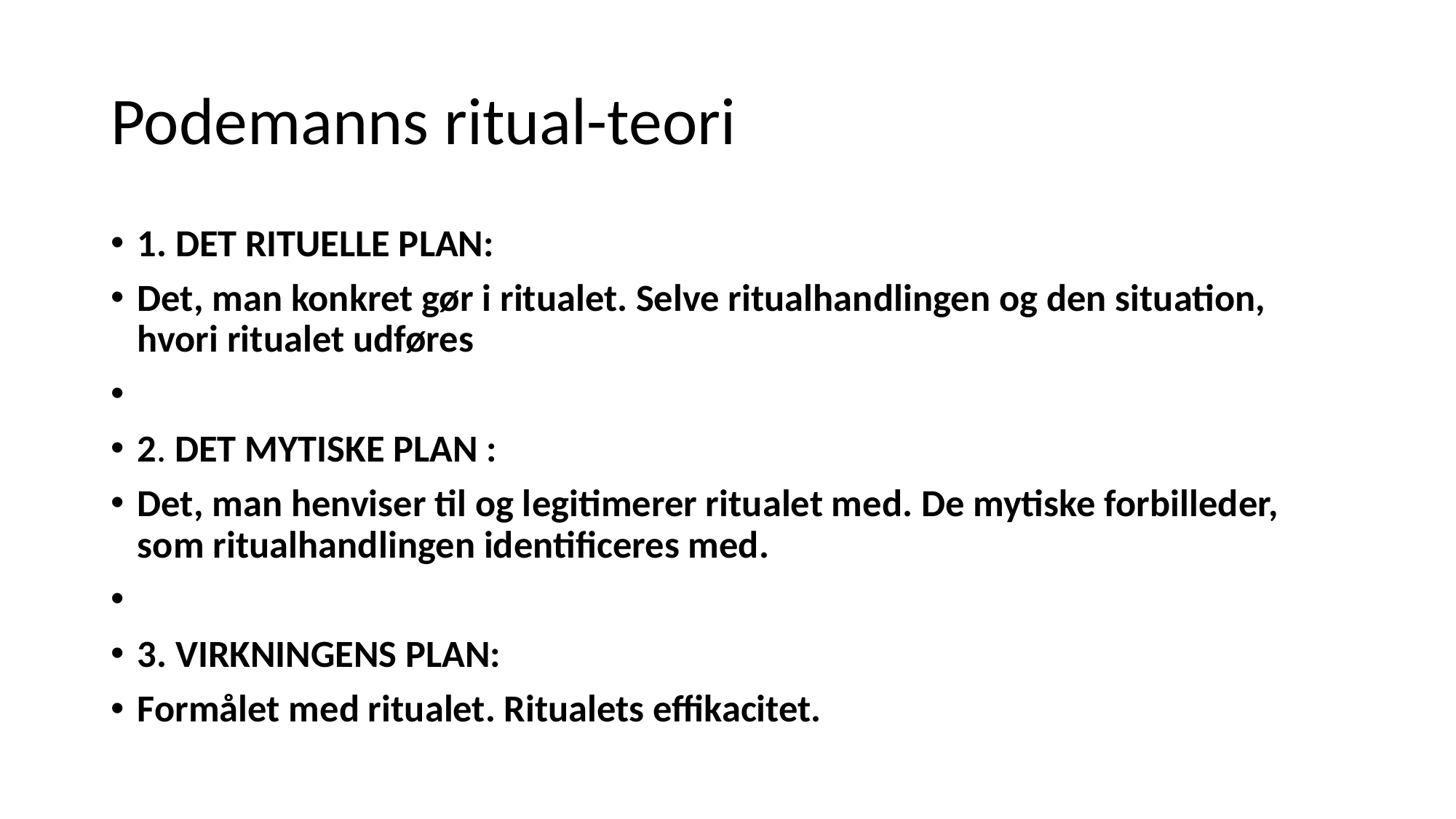

# Podemanns ritual-teori
1. DET RITUELLE PLAN:
Det, man konkret gør i ritualet. Selve ritualhandlingen og den situation, hvori ritualet udføres

2. DET MYTISKE PLAN :
Det, man henviser til og legitimerer ritualet med. De mytiske forbilleder, som ritualhandlingen identificeres med.

3. VIRKNINGENS PLAN:
Formålet med ritualet. Ritualets effikacitet.